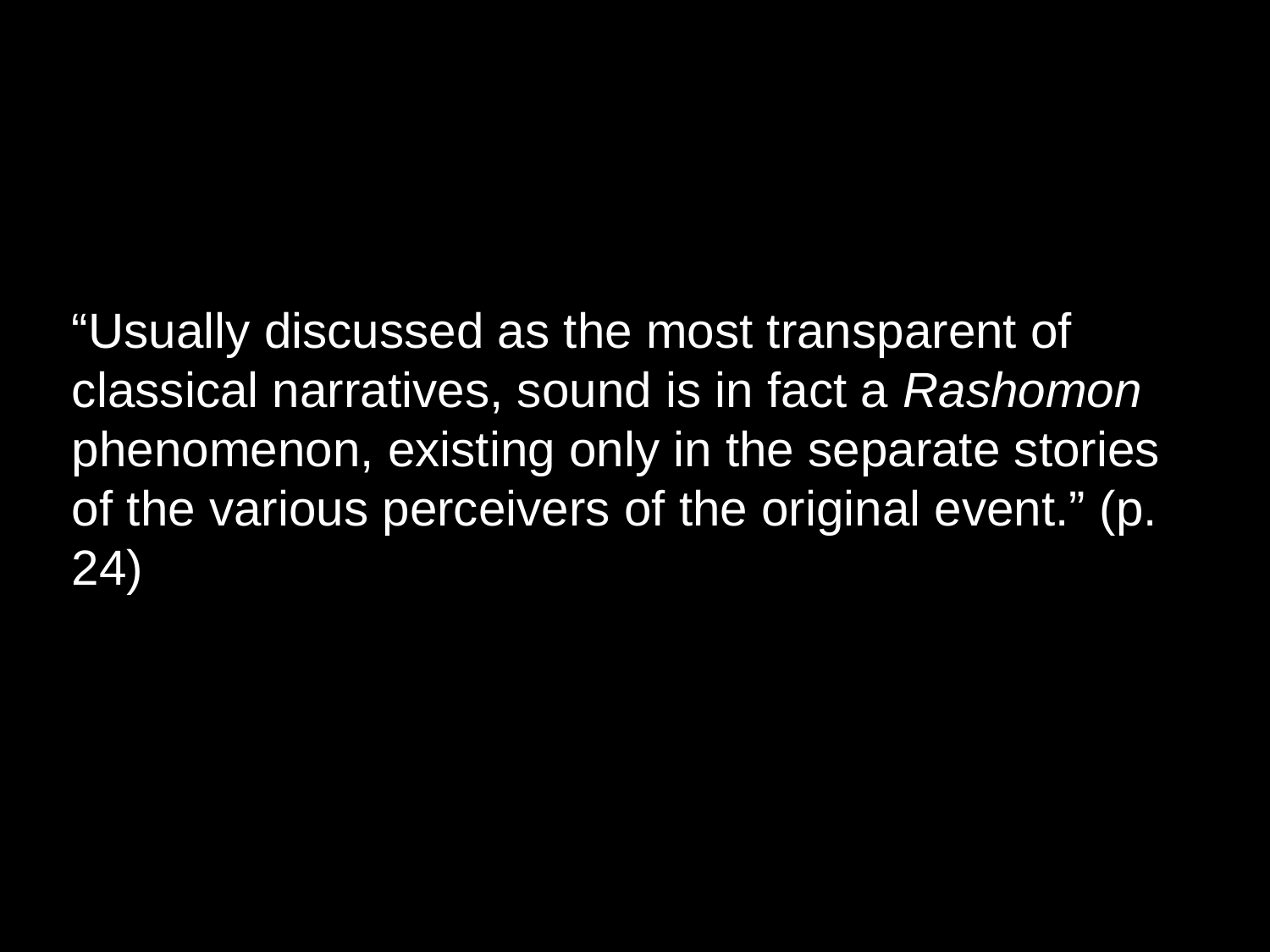

“Usually discussed as the most transparent of classical narratives, sound is in fact a Rashomon phenomenon, existing only in the separate stories of the various perceivers of the original event.” (p. 24)